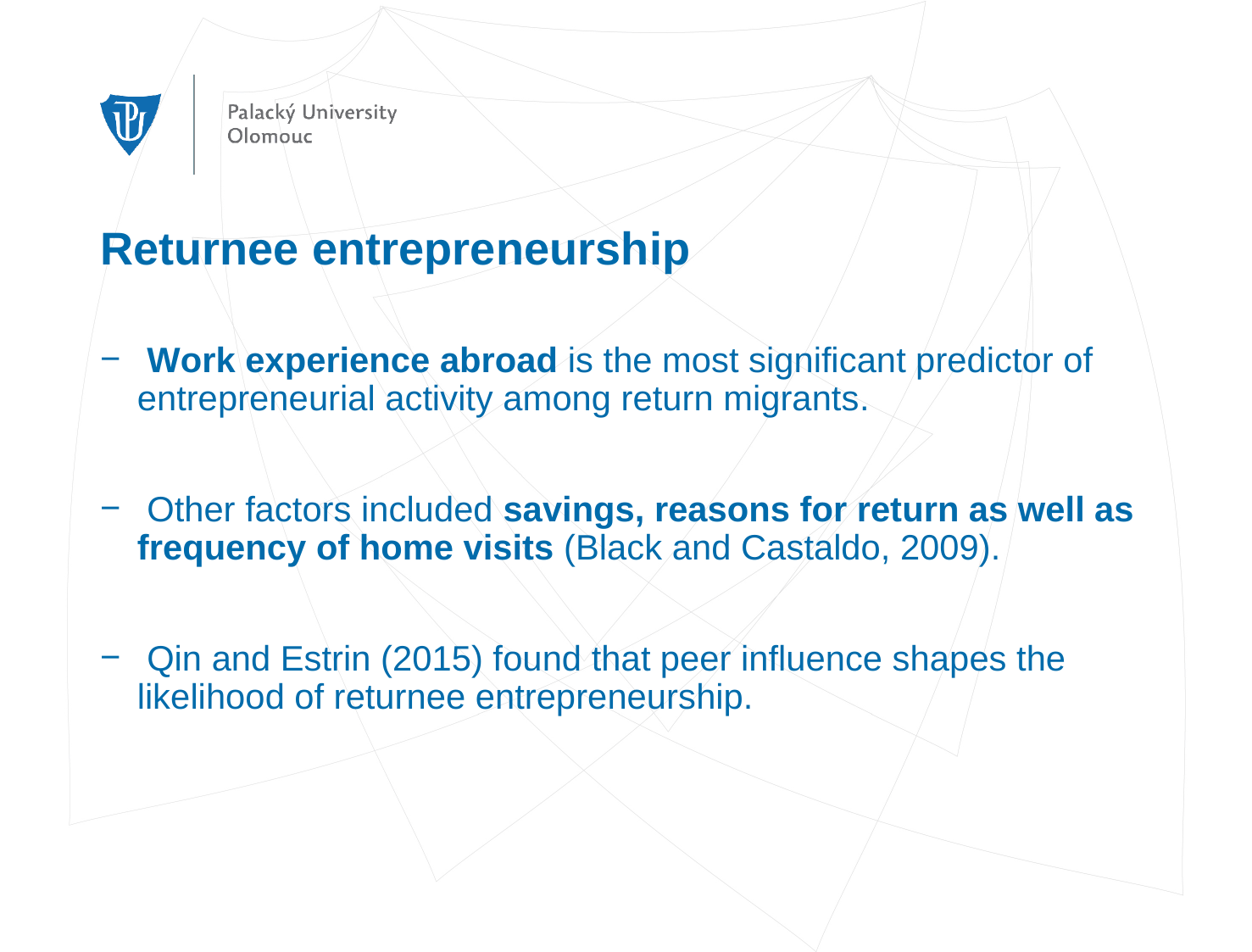

# Returnee entrepreneurship
 Work experience abroad is the most significant predictor of entrepreneurial activity among return migrants.

 Other factors included savings, reasons for return as well as frequency of home visits (Black and Castaldo, 2009).

 Qin and Estrin (2015) found that peer influence shapes the likelihood of returnee entrepreneurship.